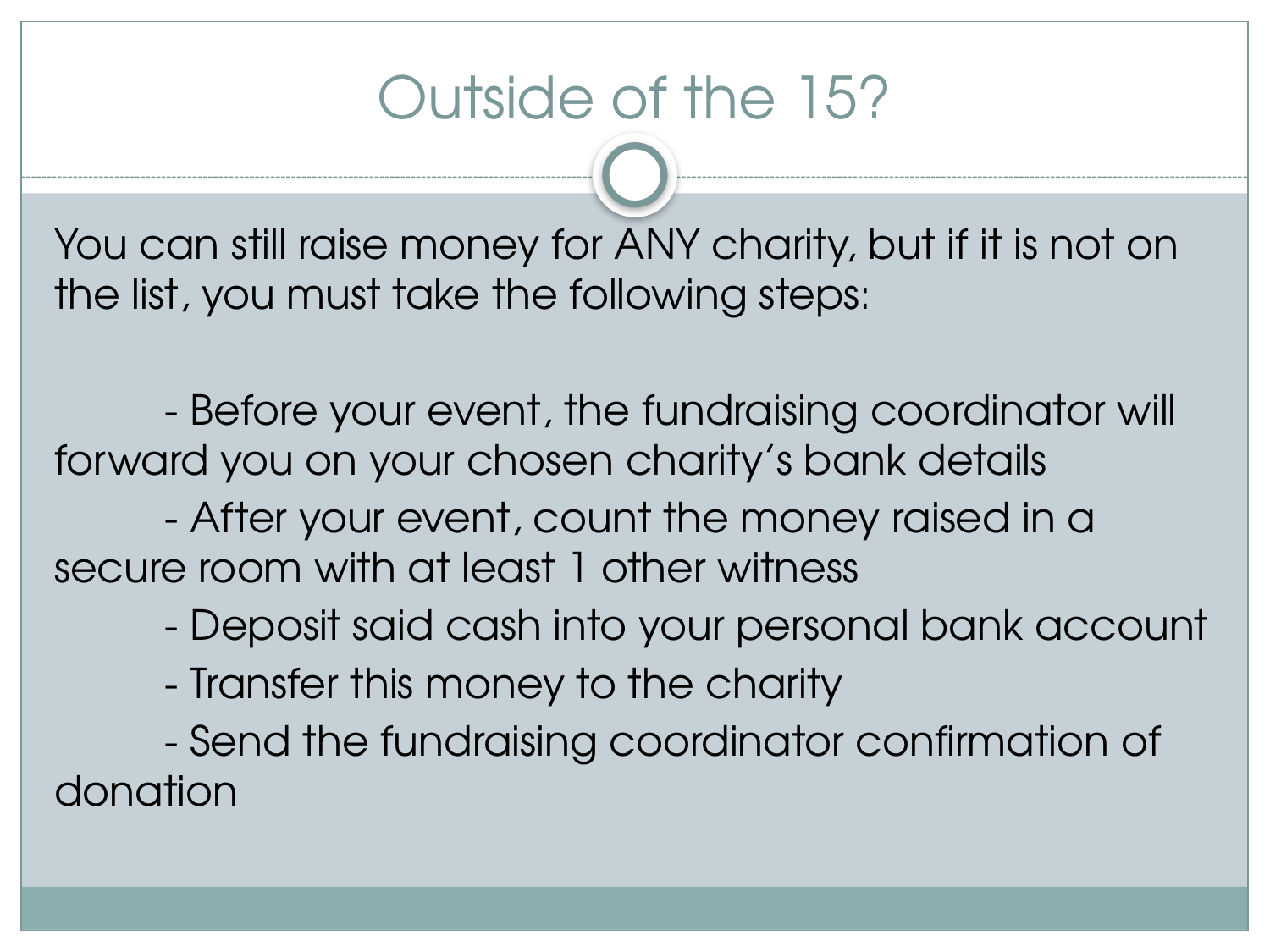

# Outside of the 15?
You can still raise money for ANY charity, but if it is not on the list, you must take the following steps:

	- Before your event, the fundraising coordinator will forward you on your chosen charity’s bank details
	- After your event, count the money raised in a secure room with at least 1 other witness
	- Deposit said cash into your personal bank account
	- Transfer this money to the charity
	- Send the fundraising coordinator confirmation of donation